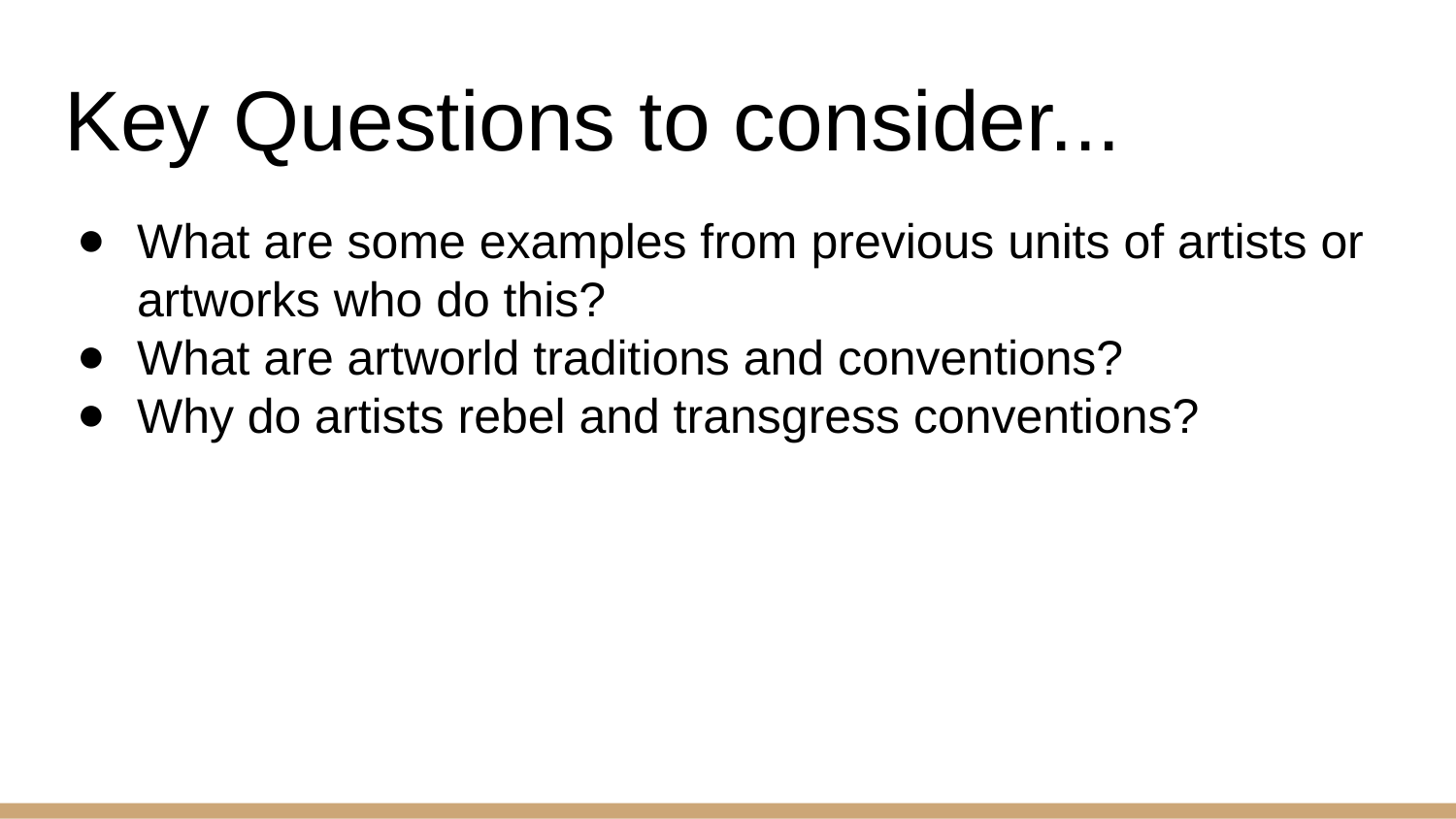

# Key Questions to consider...
What are some examples from previous units of artists or artworks who do this?
What are artworld traditions and conventions?
Why do artists rebel and transgress conventions?